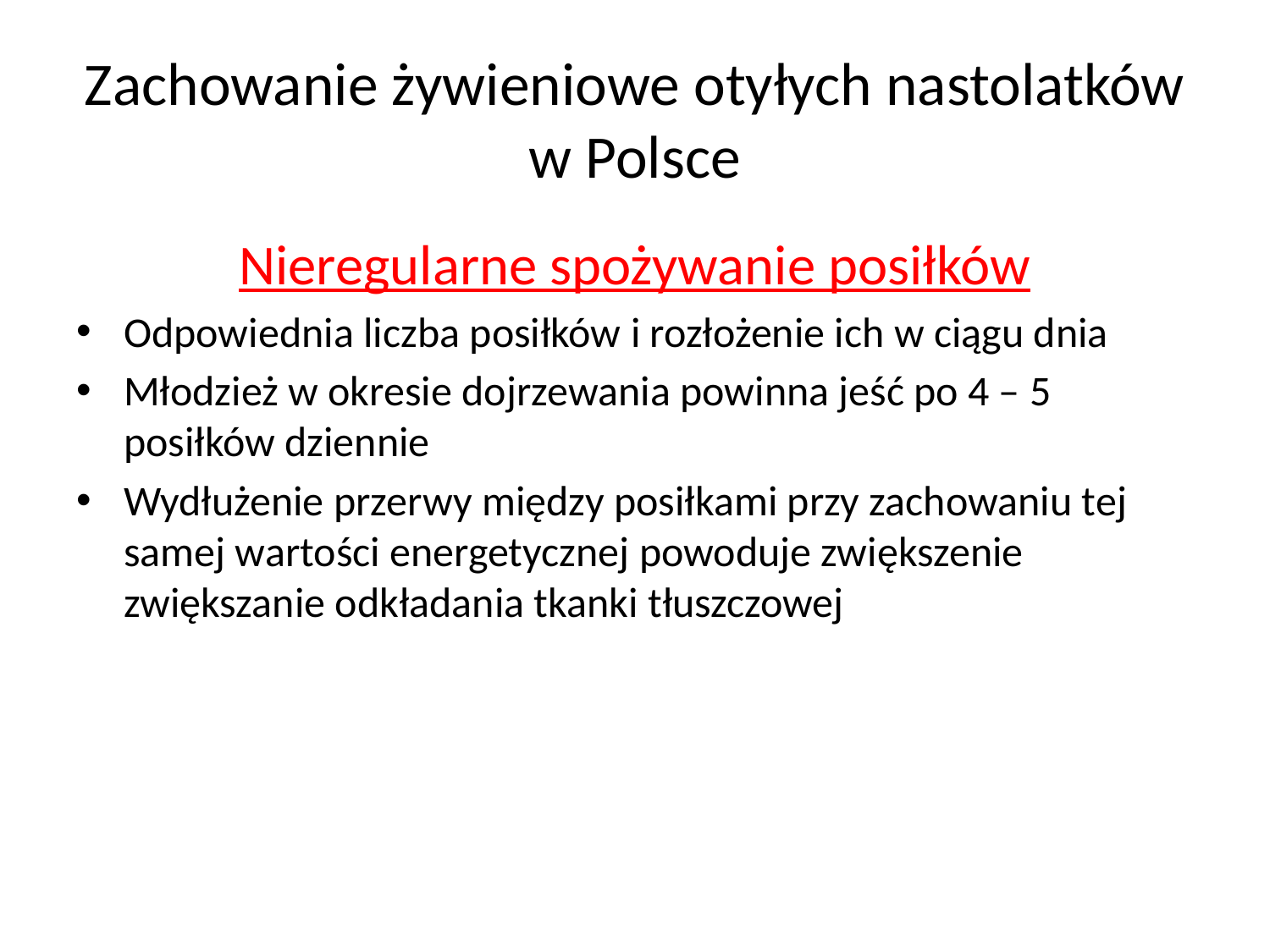

# Zachowanie żywieniowe otyłych nastolatków w Polsce
Nieregularne spożywanie posiłków
Odpowiednia liczba posiłków i rozłożenie ich w ciągu dnia
Młodzież w okresie dojrzewania powinna jeść po 4 – 5 posiłków dziennie
Wydłużenie przerwy między posiłkami przy zachowaniu tej samej wartości energetycznej powoduje zwiększenie zwiększanie odkładania tkanki tłuszczowej